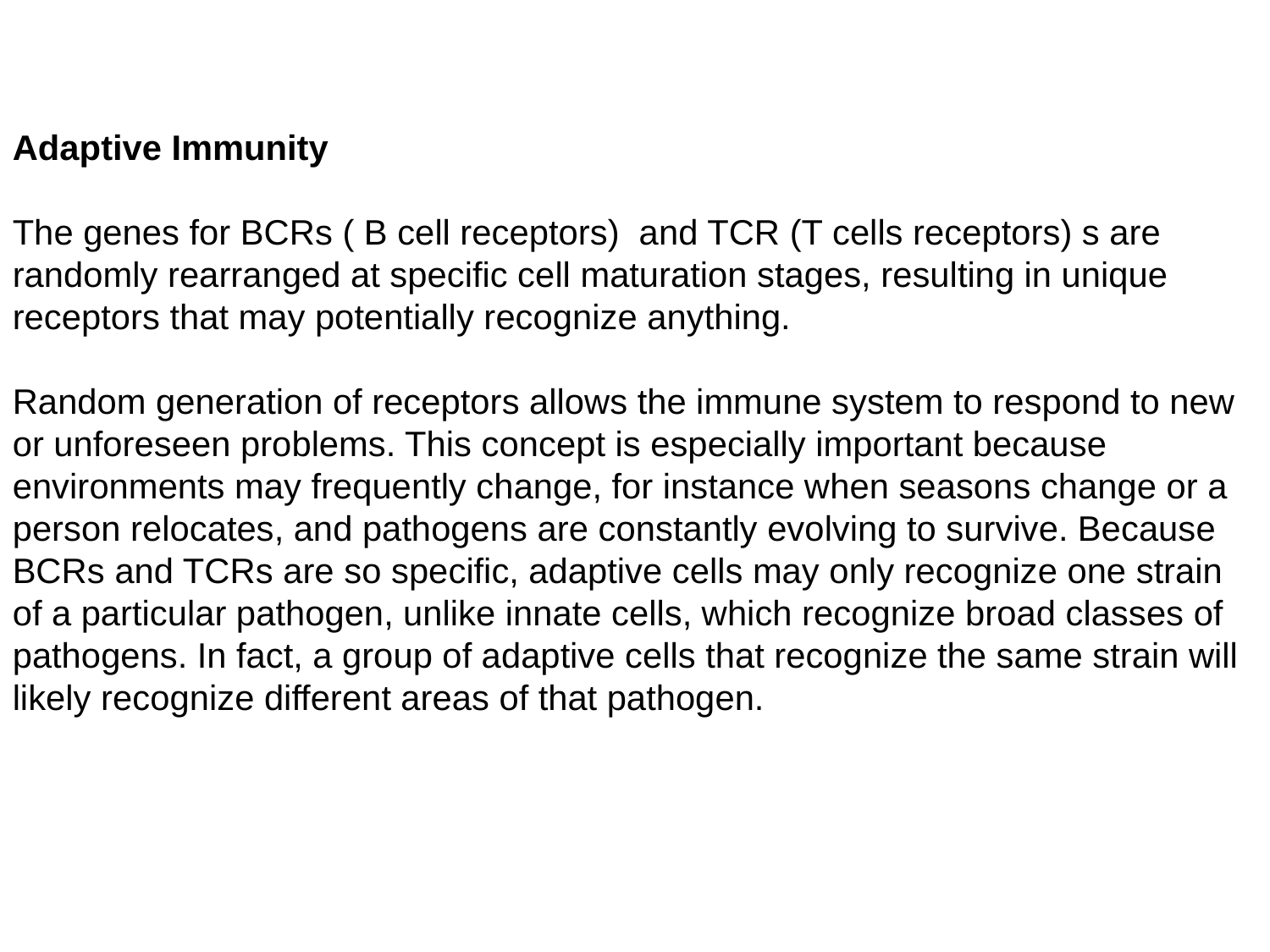

Adaptive Immunity

The genes for BCRs ( B cell receptors)  and TCR (T cells receptors) s are randomly rearranged at specific cell maturation stages, resulting in unique receptors that may potentially recognize anything.

Random generation of receptors allows the immune system to respond to new or unforeseen problems. This concept is especially important because environments may frequently change, for instance when seasons change or a person relocates, and pathogens are constantly evolving to survive. Because BCRs and TCRs are so specific, adaptive cells may only recognize one strain of a particular pathogen, unlike innate cells, which recognize broad classes of pathogens. In fact, a group of adaptive cells that recognize the same strain will likely recognize different areas of that pathogen.